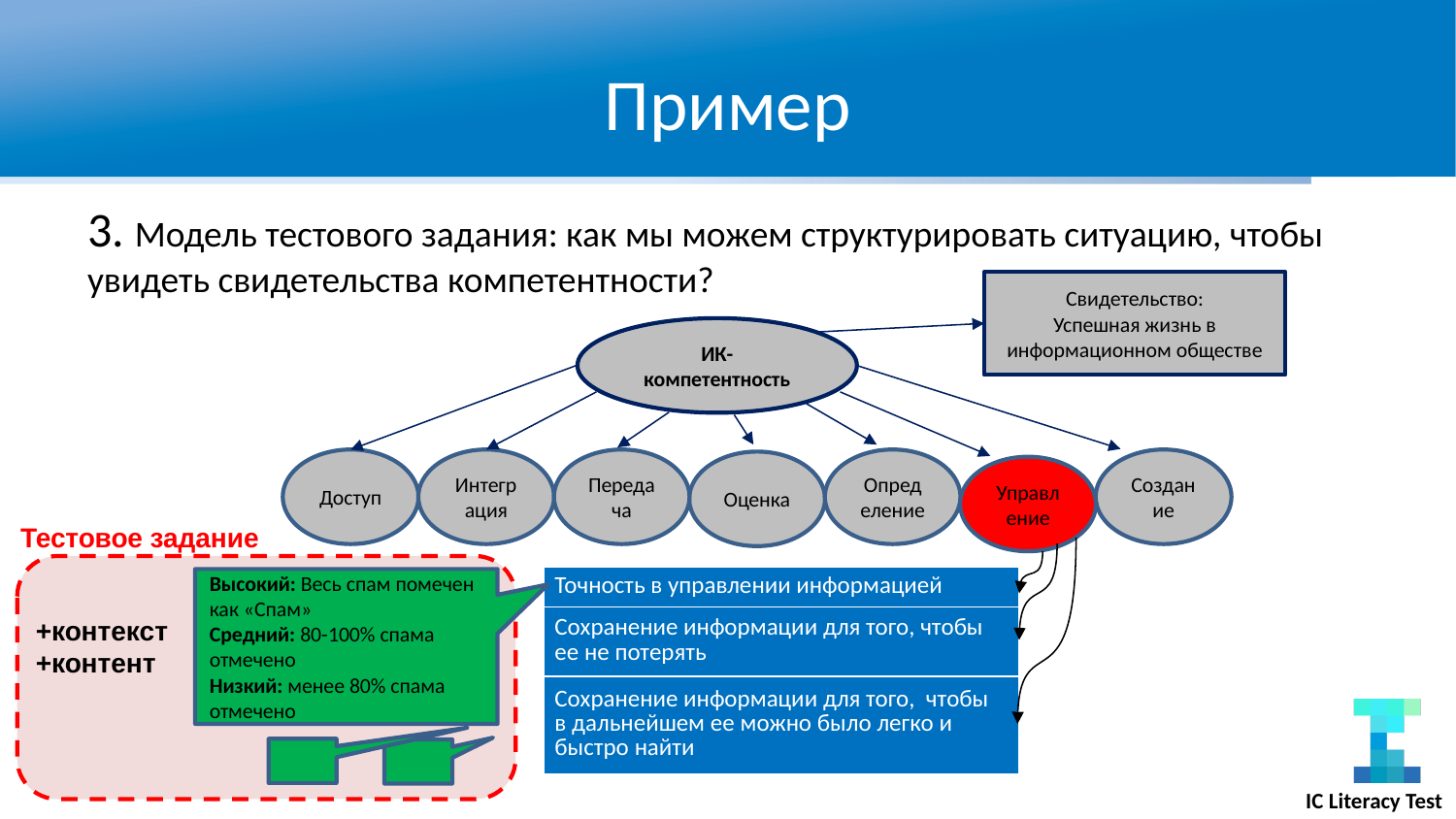

# Пример
3. Модель тестового задания: как мы можем структурировать ситуацию, чтобы увидеть свидетельства компетентности?
Свидетельство:
Успешная жизнь в информационном обществе
ИК-компетентность
Доступ
Интеграция
Передача
Определение
Создание
Оценка
Управление
Тестовое задание

| Точность в управлении информацией |
| --- |
| Сохранение информации для того, чтобы ее не потерять |
| Сохранение информации для того, чтобы в дальнейшем ее можно было легко и быстро найти |
Высокий: Весь спам помечен как «Спам»
Средний: 80-100% спама  отмечено
Низкий: менее 80% спама отмечено
+контекст
+контент